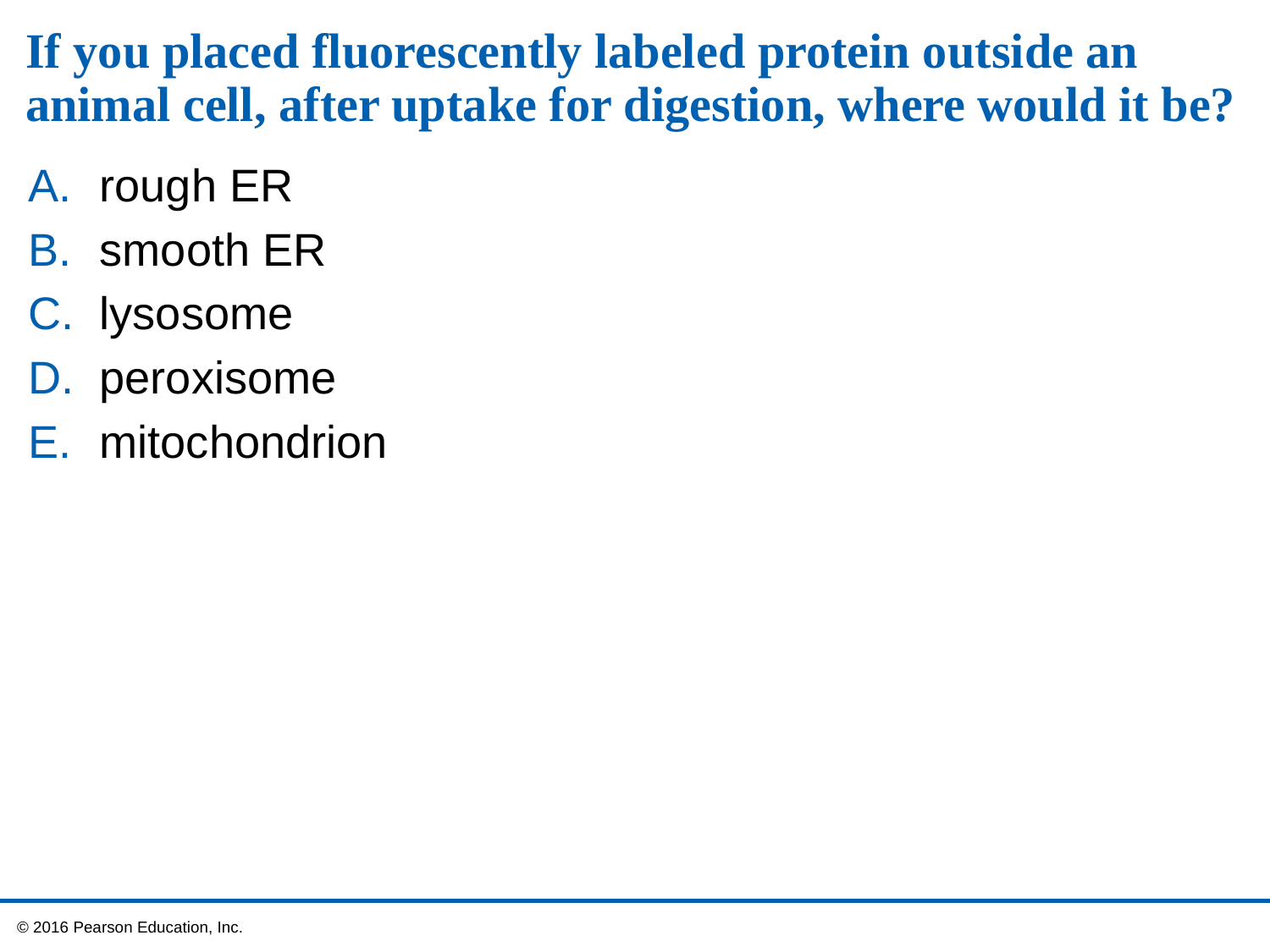

# If you placed fluorescently labeled protein outside an animal cell, after uptake for digestion, where would it be?
rough ER
smooth ER
lysosome
peroxisome
mitochondrion
 © 2016 Pearson Education, Inc.